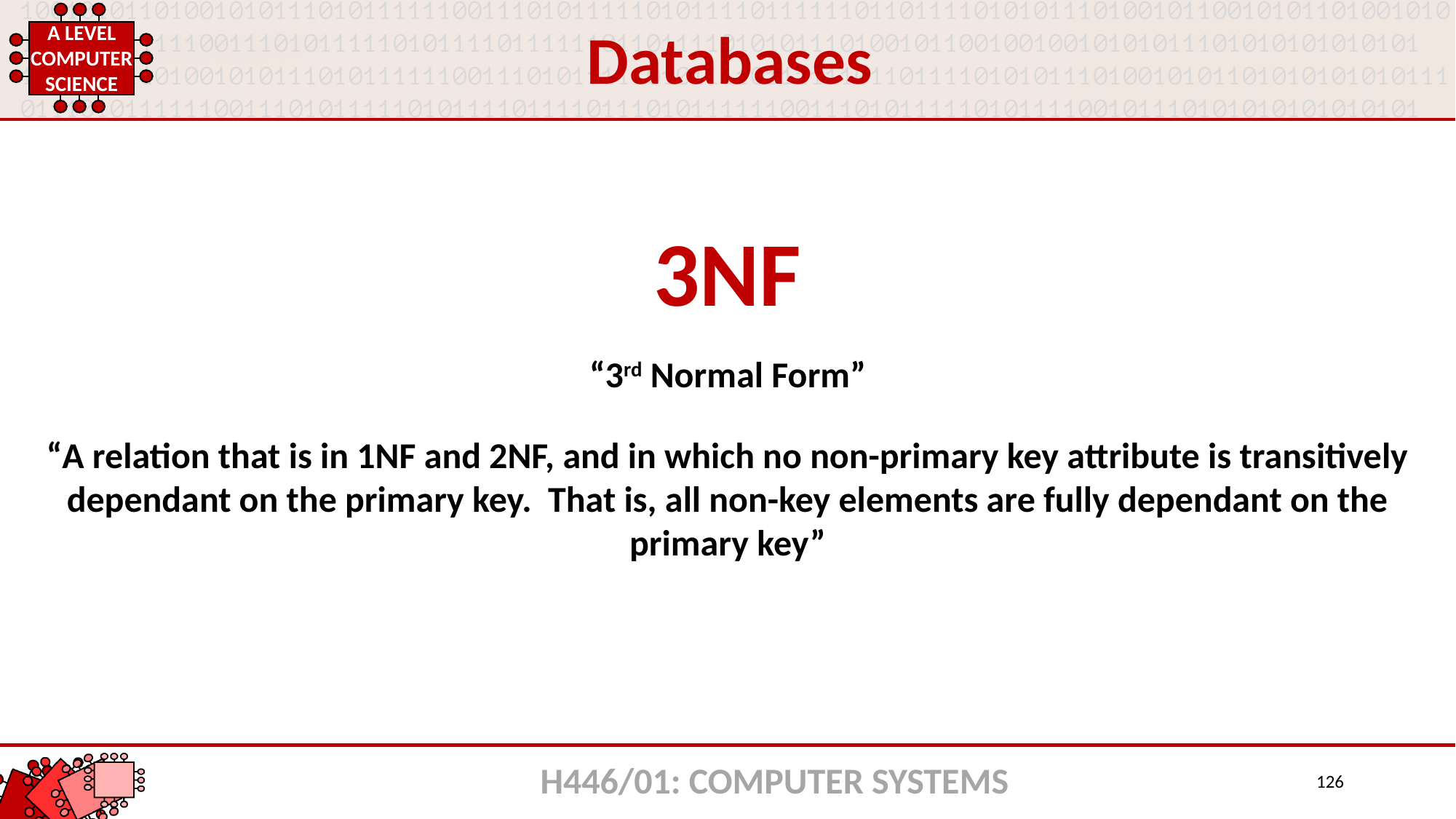

Databases
3NF
“3rd Normal Form”
“A relation that is in 1NF and 2NF, and in which no non-primary key attribute is transitively dependant on the primary key.  That is, all non-key elements are fully dependant on the primary key”
H446/01: COMPUTER SYSTEMS
126